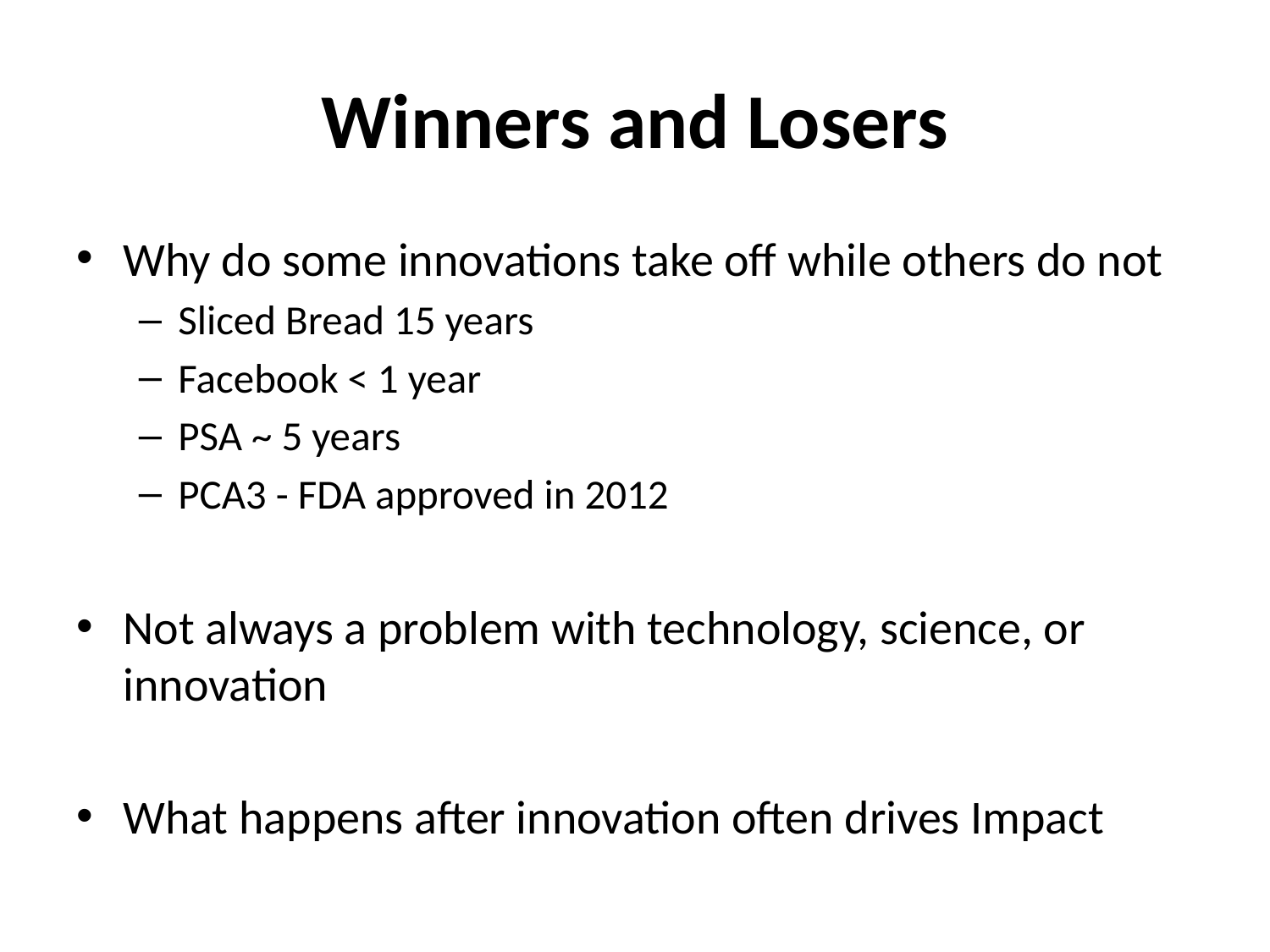

# Winners and Losers
Why do some innovations take off while others do not
Sliced Bread 15 years
Facebook < 1 year
PSA ~ 5 years
PCA3 - FDA approved in 2012

Not always a problem with technology, science, or innovation

What happens after innovation often drives Impact